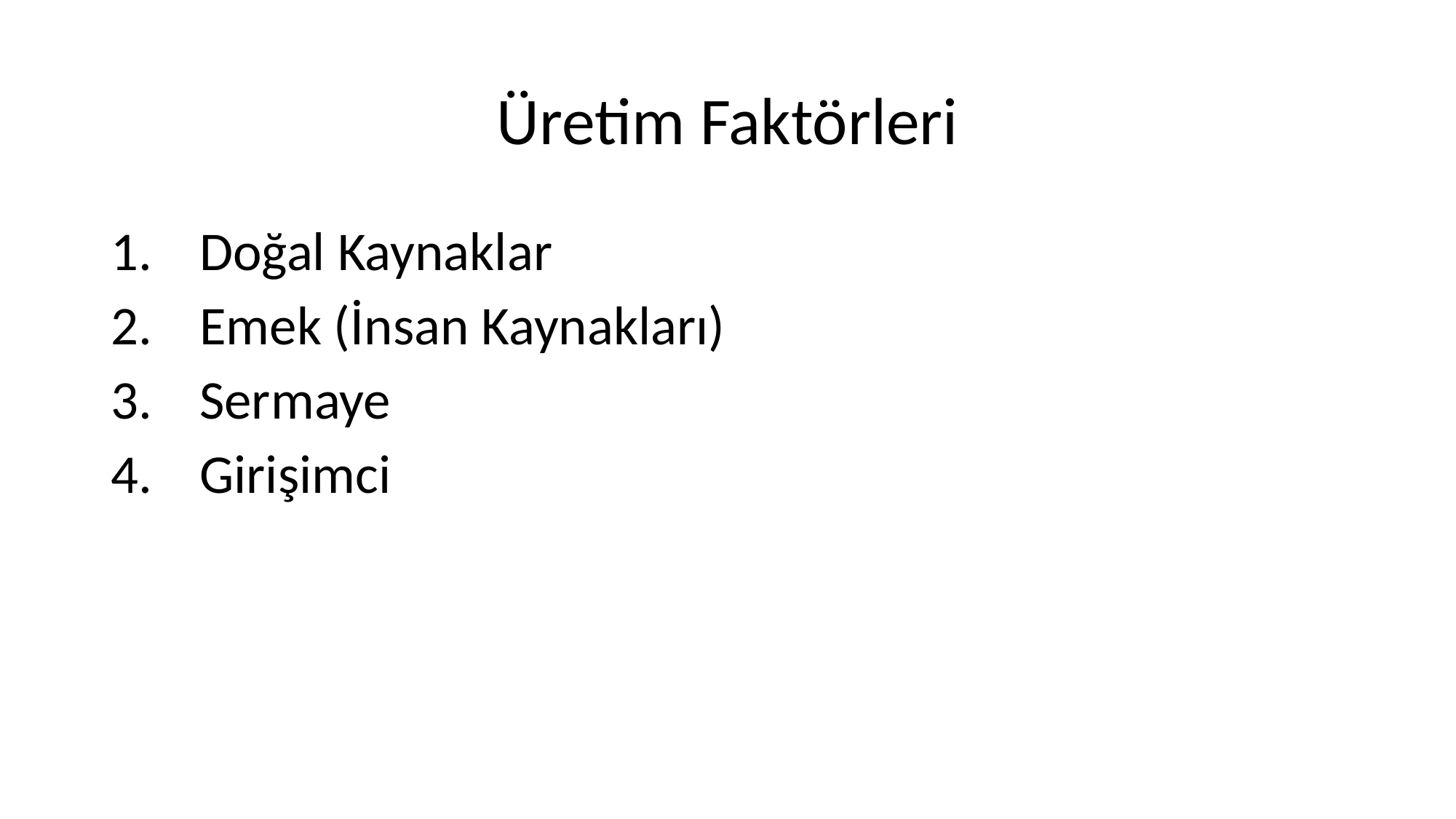

# Üretim Faktörleri
Doğal Kaynaklar
Emek (İnsan Kaynakları)
Sermaye
Girişimci